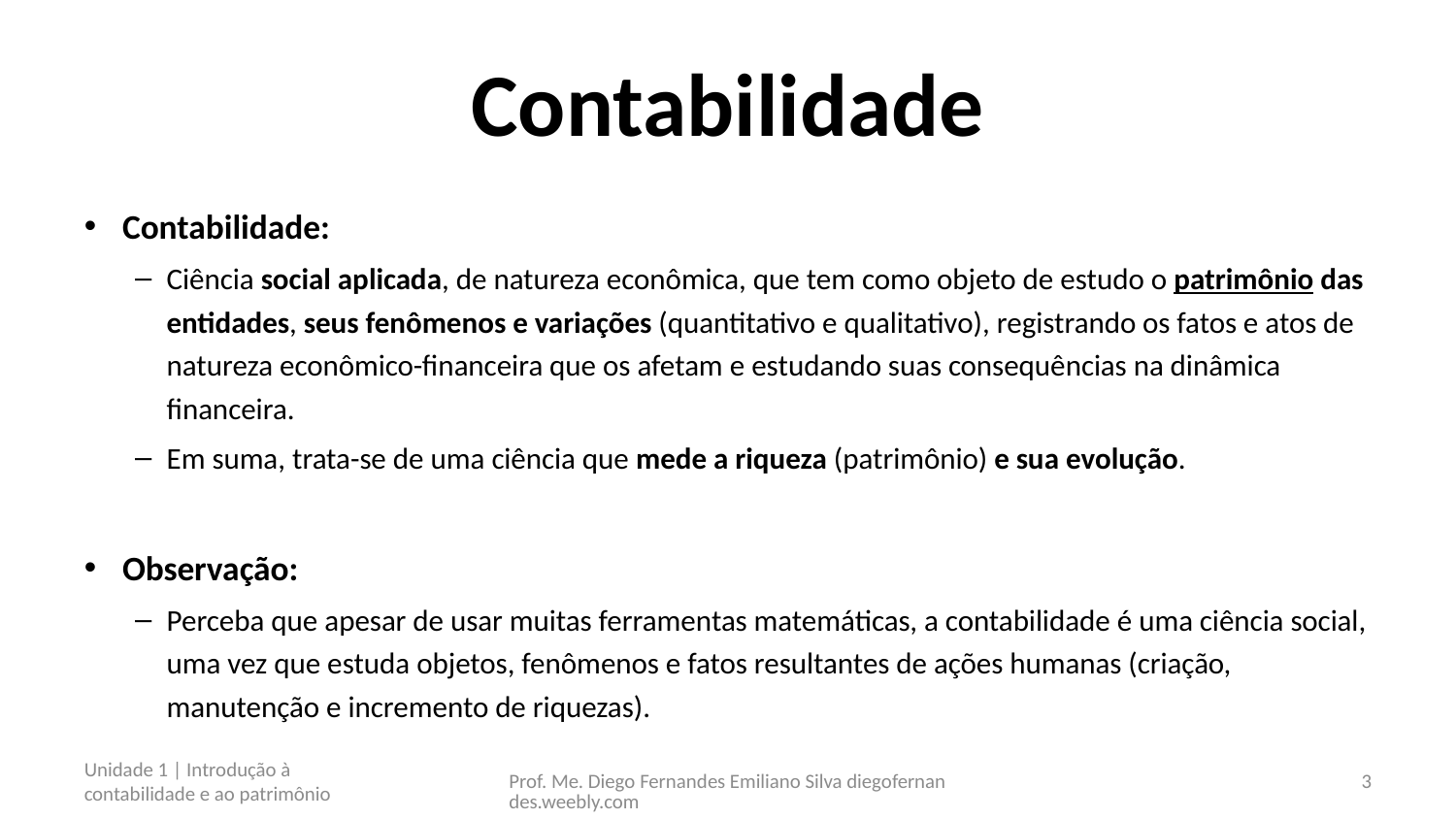

# Contabilidade
Contabilidade:
Ciência social aplicada, de natureza econômica, que tem como objeto de estudo o patrimônio das entidades, seus fenômenos e variações (quantitativo e qualitativo), registrando os fatos e atos de natureza econômico-financeira que os afetam e estudando suas consequências na dinâmica financeira.
Em suma, trata-se de uma ciência que mede a riqueza (patrimônio) e sua evolução.

Observação:
Perceba que apesar de usar muitas ferramentas matemáticas, a contabilidade é uma ciência social, uma vez que estuda objetos, fenômenos e fatos resultantes de ações humanas (criação, manutenção e incremento de riquezas).
Unidade 1 | Introdução à contabilidade e ao patrimônio
Prof. Me. Diego Fernandes Emiliano Silva diegofernandes.weebly.com
3